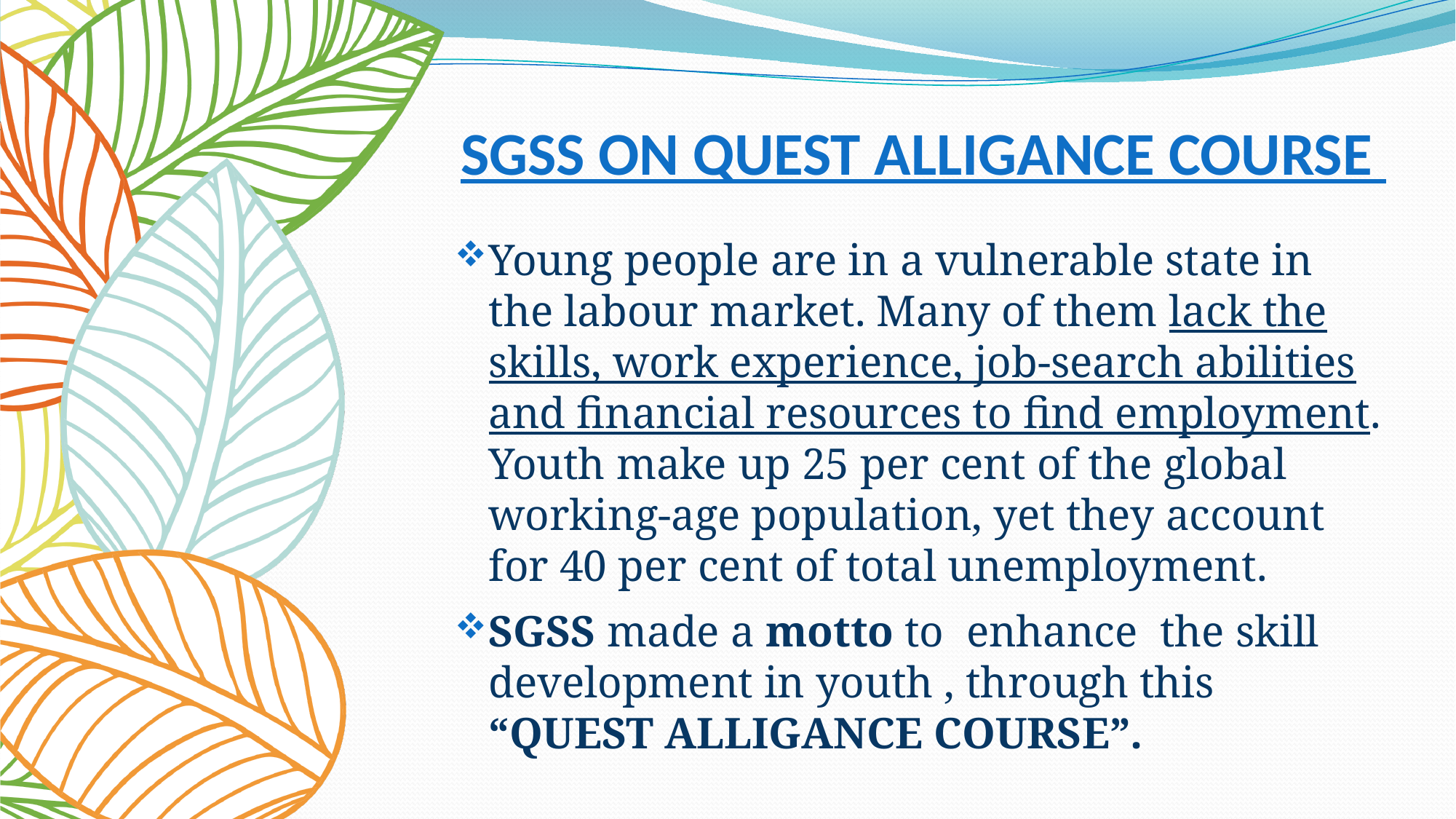

# SGSS ON QUEST ALLIGANCE COURSE
Young people are in a vulnerable state in the labour market. Many of them lack the skills, work experience, job-search abilities and financial resources to find employment. Youth make up 25 per cent of the global working-age population, yet they account for 40 per cent of total unemployment.
SGSS made a motto to  enhance  the skill development in youth , through this “QUEST ALLIGANCE COURSE”.